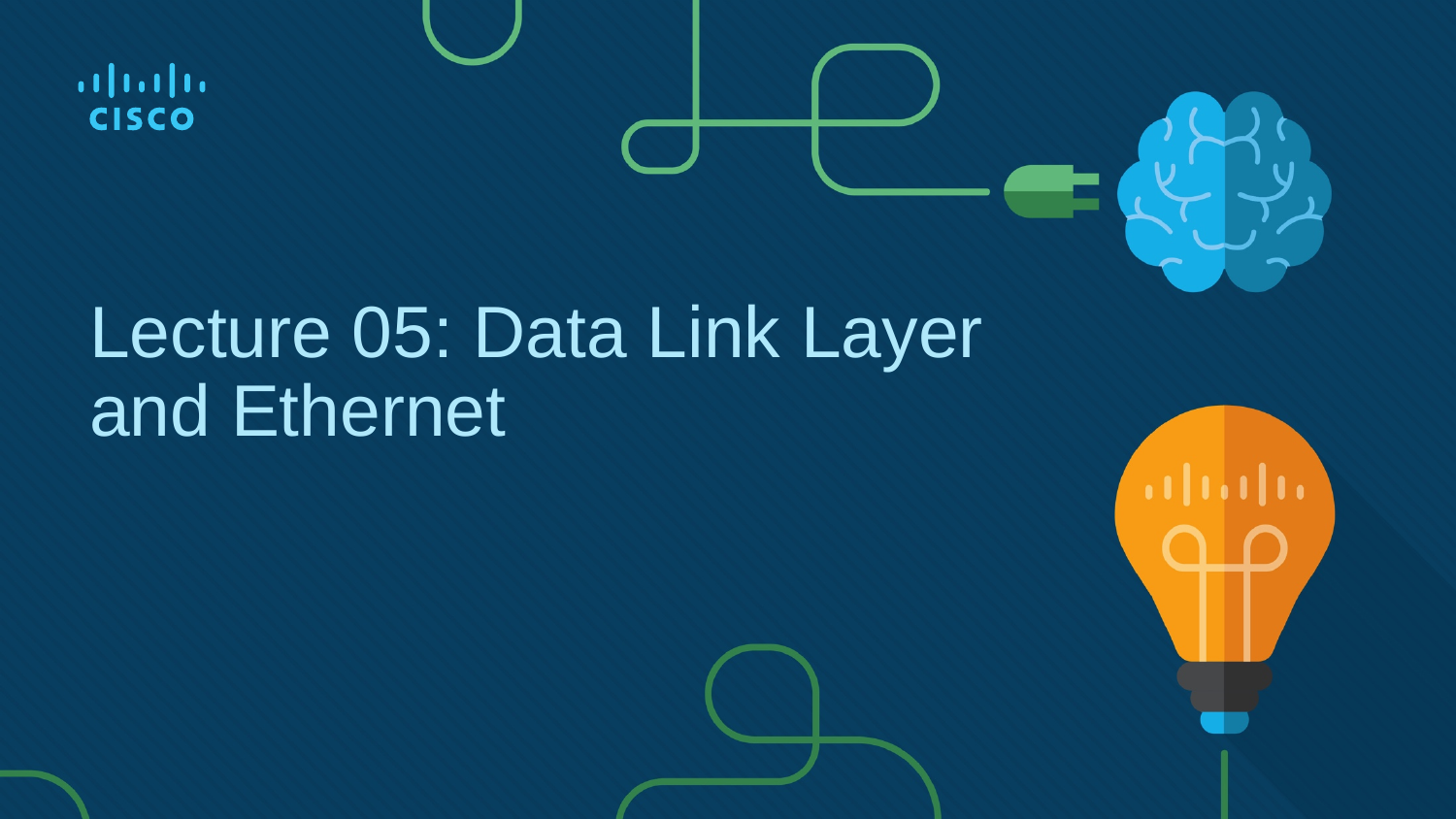

# Lecture 05: Data Link Layer and Ethernet